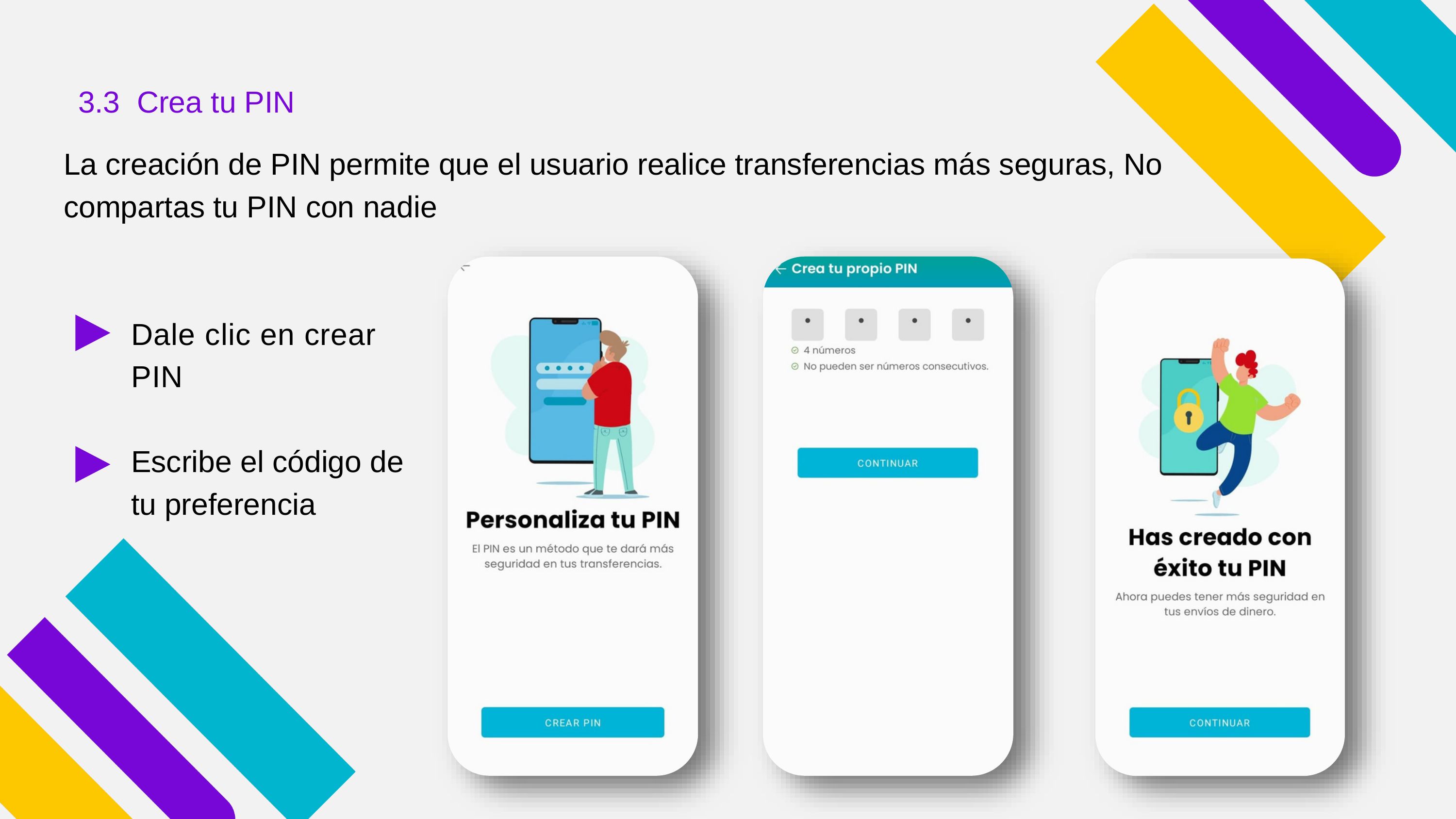

3.3  Crea tu PIN
La creación de PIN permite que el usuario realice transferencias más seguras, No compartas tu PIN con nadie

Dale clic en crear PIN

Escribe el código de tu preferencia